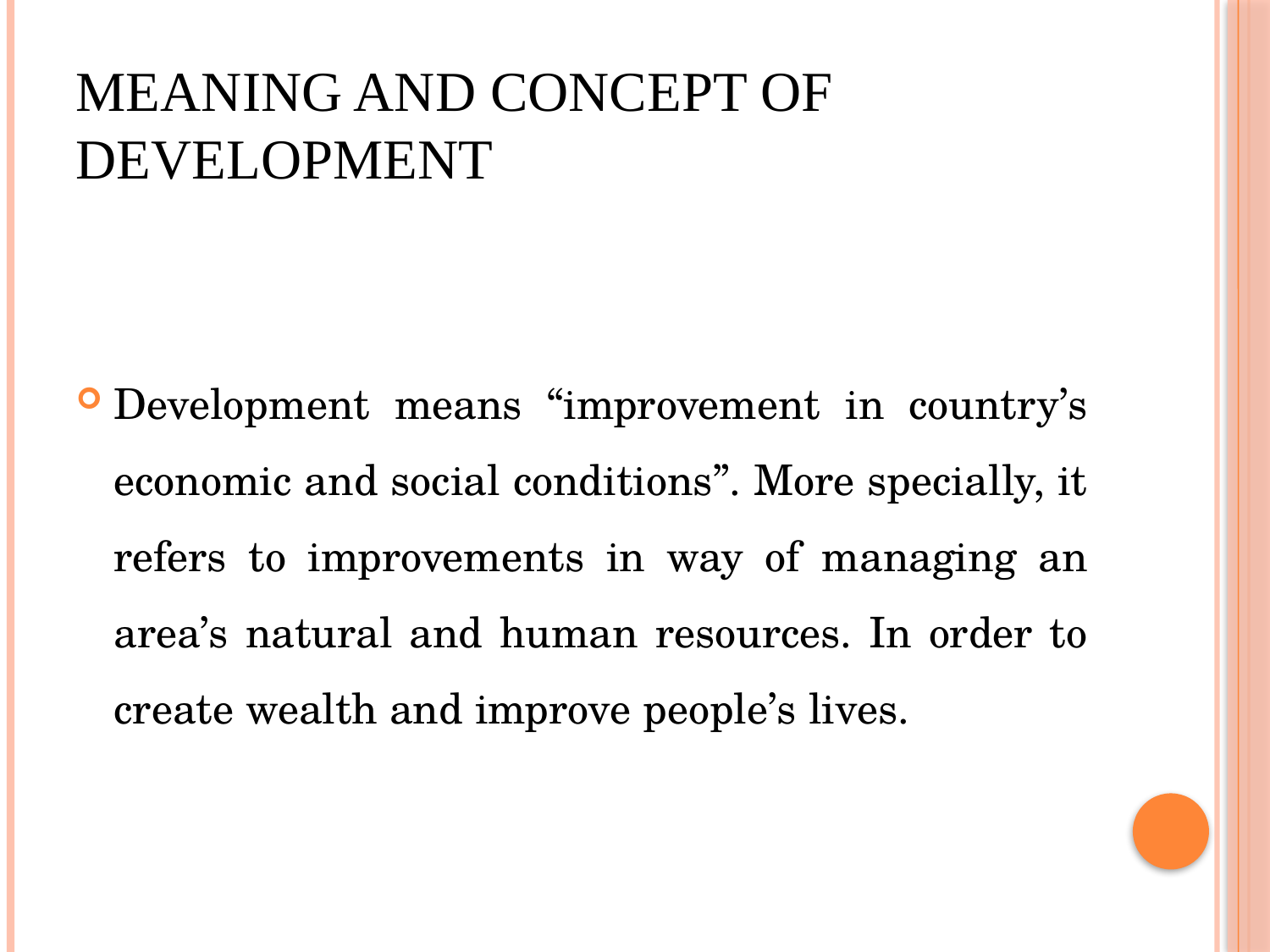

# Meaning and Concept of Development

Development means “improvement in country’s economic and social conditions”. More specially, it refers to improvements in way of managing an area’s natural and human resources. In order to create wealth and improve people’s lives.